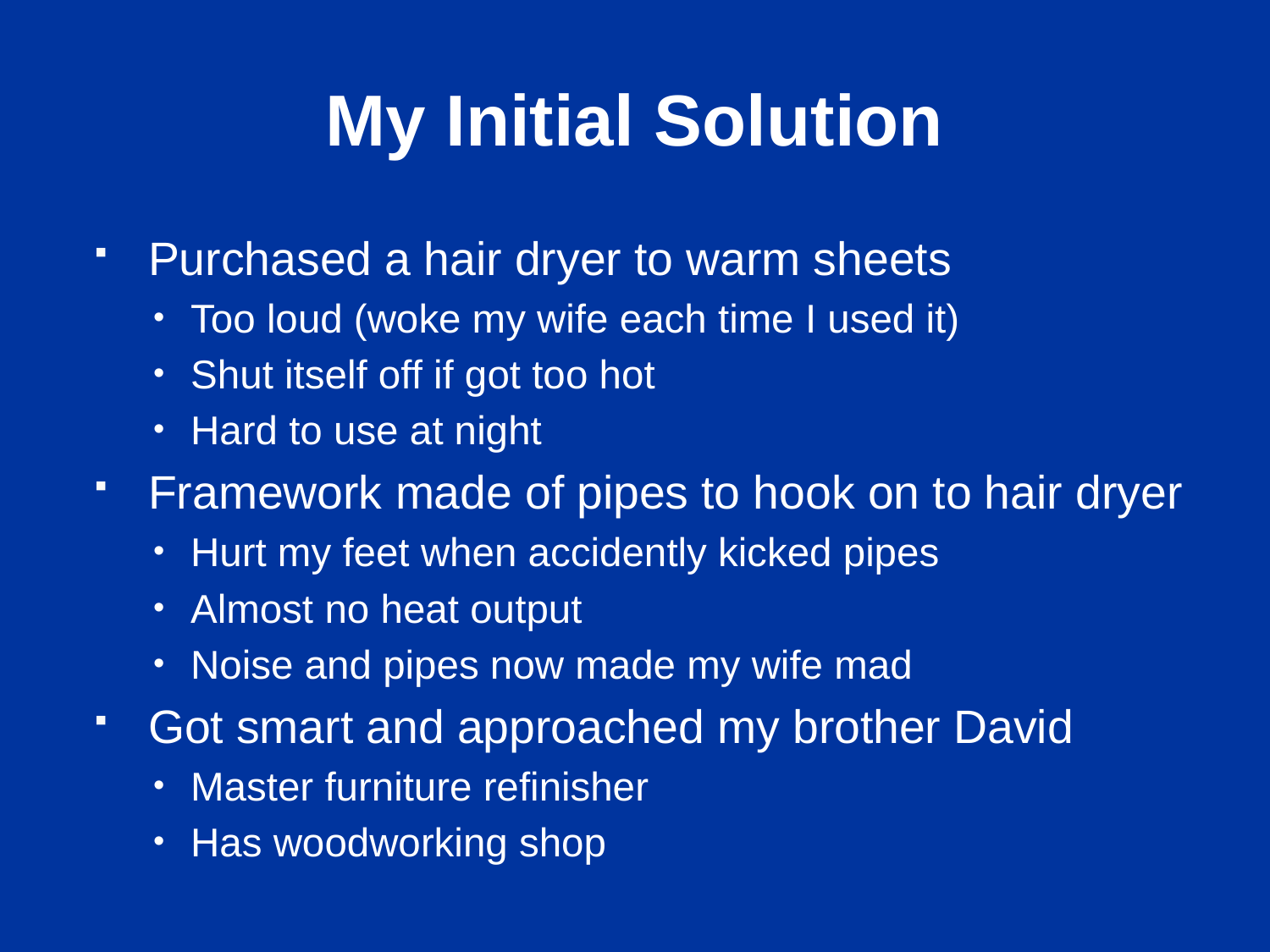

# My Initial Solution
Purchased a hair dryer to warm sheets
Too loud (woke my wife each time I used it)
Shut itself off if got too hot
Hard to use at night
Framework made of pipes to hook on to hair dryer
Hurt my feet when accidently kicked pipes
Almost no heat output
Noise and pipes now made my wife mad
Got smart and approached my brother David
Master furniture refinisher
Has woodworking shop